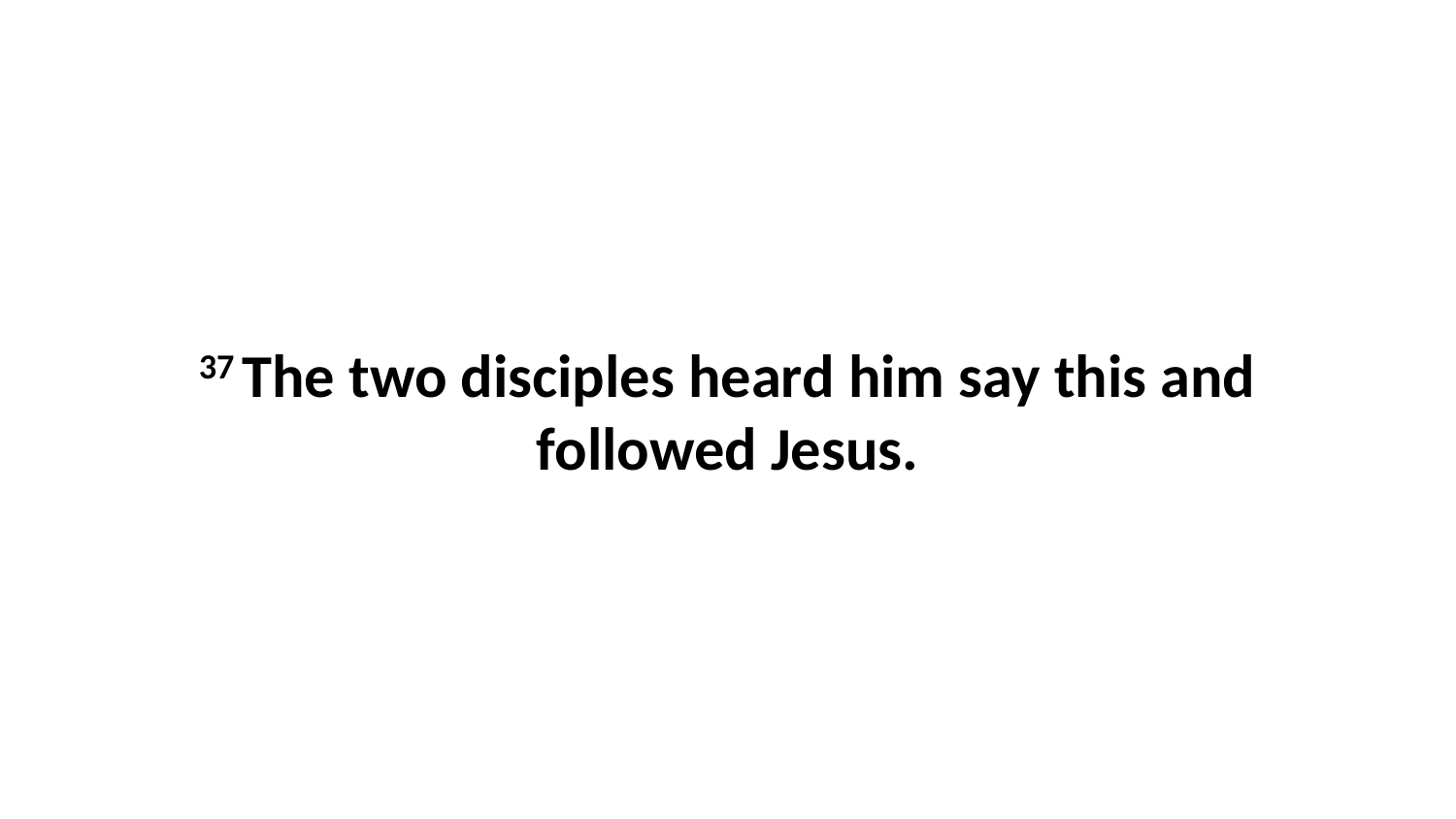

37 The two disciples heard him say this and followed Jesus.